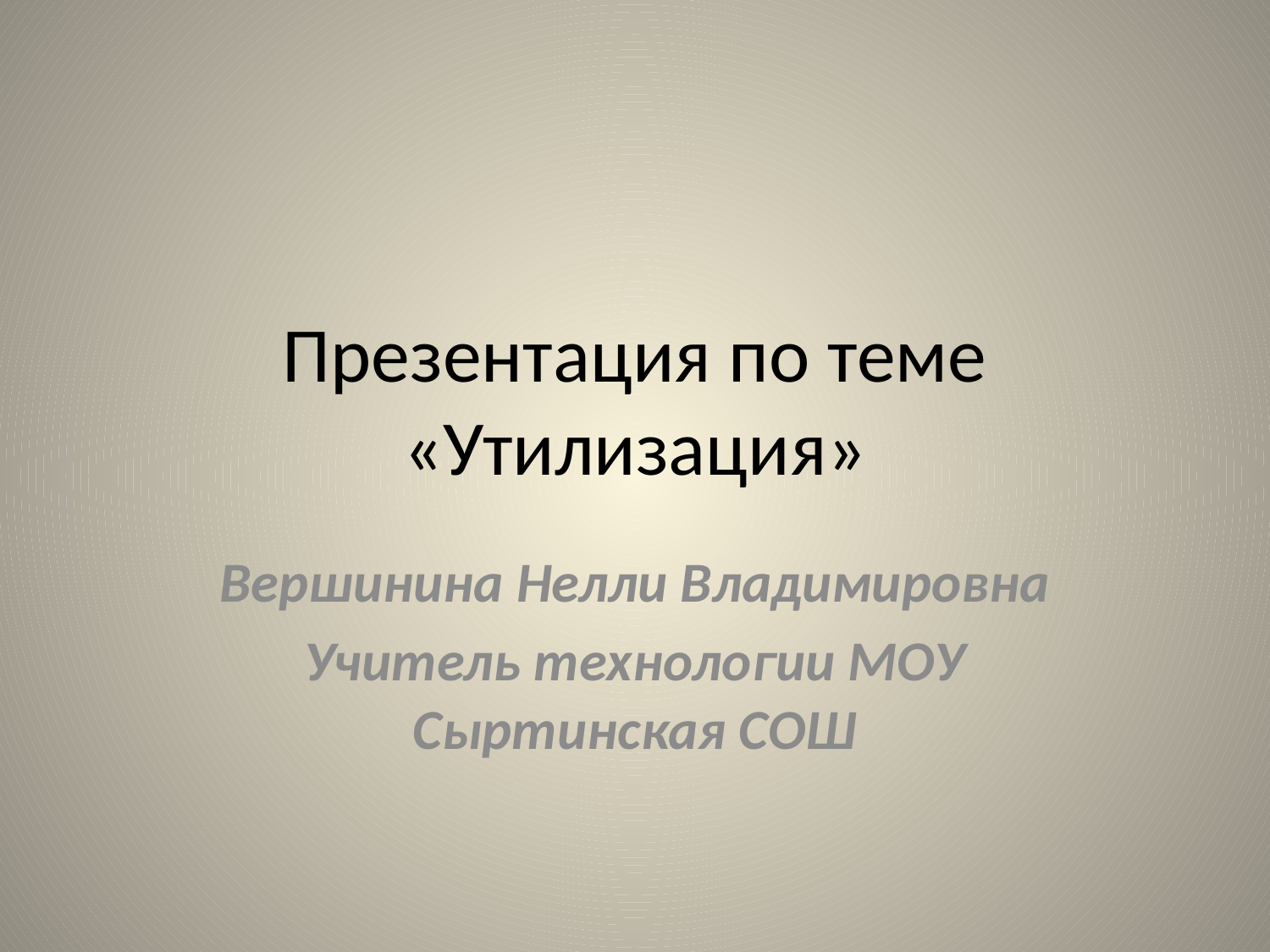

# Презентация по теме «Утилизация»
Вершинина Нелли Владимировна
Учитель технологии МОУ Сыртинская СОШ